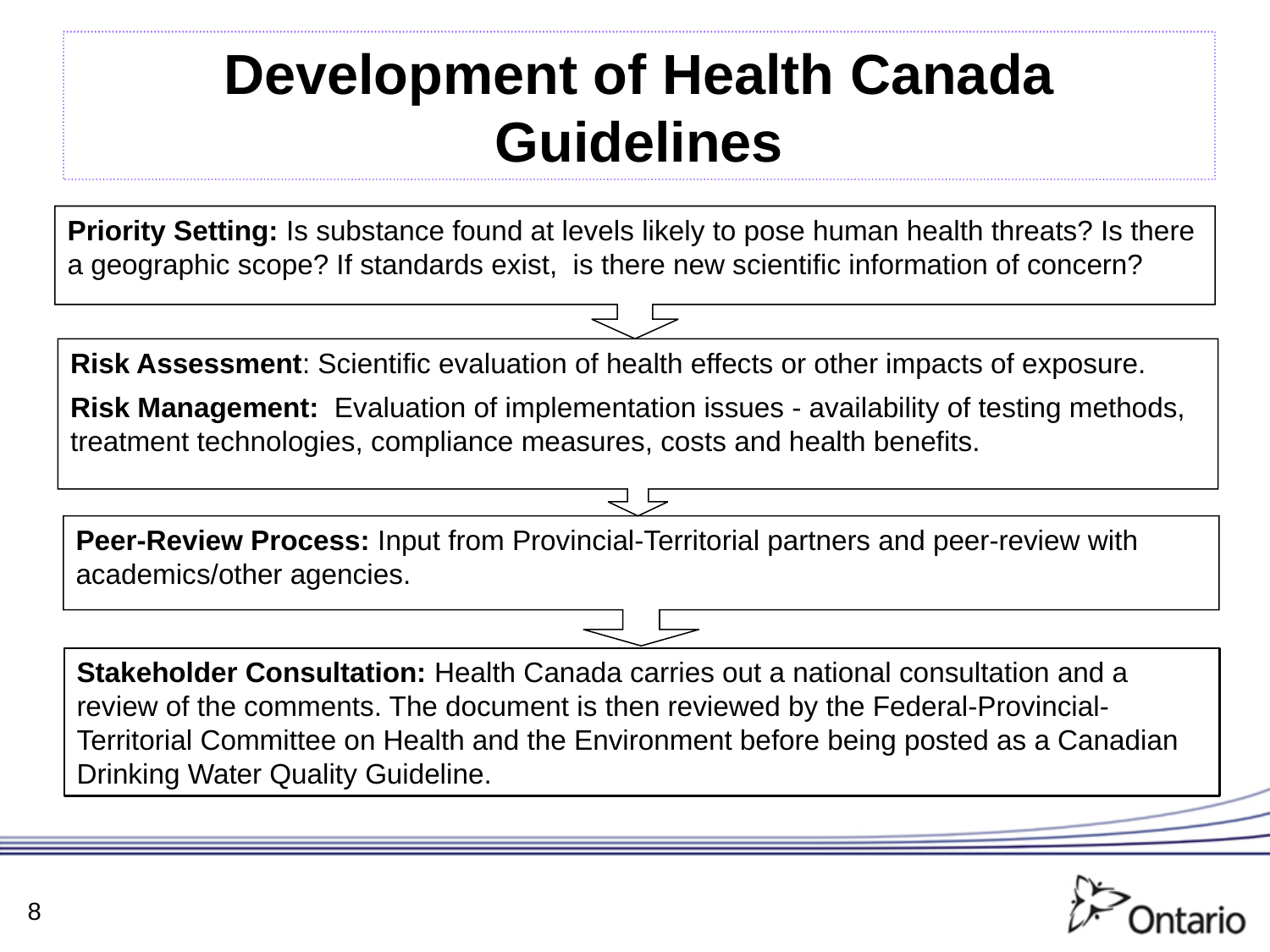

# Development of Health Canada Guidelines
Priority Setting: Is substance found at levels likely to pose human health threats? Is there a geographic scope? If standards exist,  is there new scientific information of concern?
Risk Assessment: Scientific evaluation of health effects or other impacts of exposure.
Risk Management:  Evaluation of implementation issues - availability of testing methods, treatment technologies, compliance measures, costs and health benefits.

Peer-Review Process: Input from Provincial-Territorial partners and peer-review with academics/other agencies.
Stakeholder Consultation: Health Canada carries out a national consultation and a review of the comments. The document is then reviewed by the Federal-Provincial-Territorial Committee on Health and the Environment before being posted as a Canadian Drinking Water Quality Guideline.
8